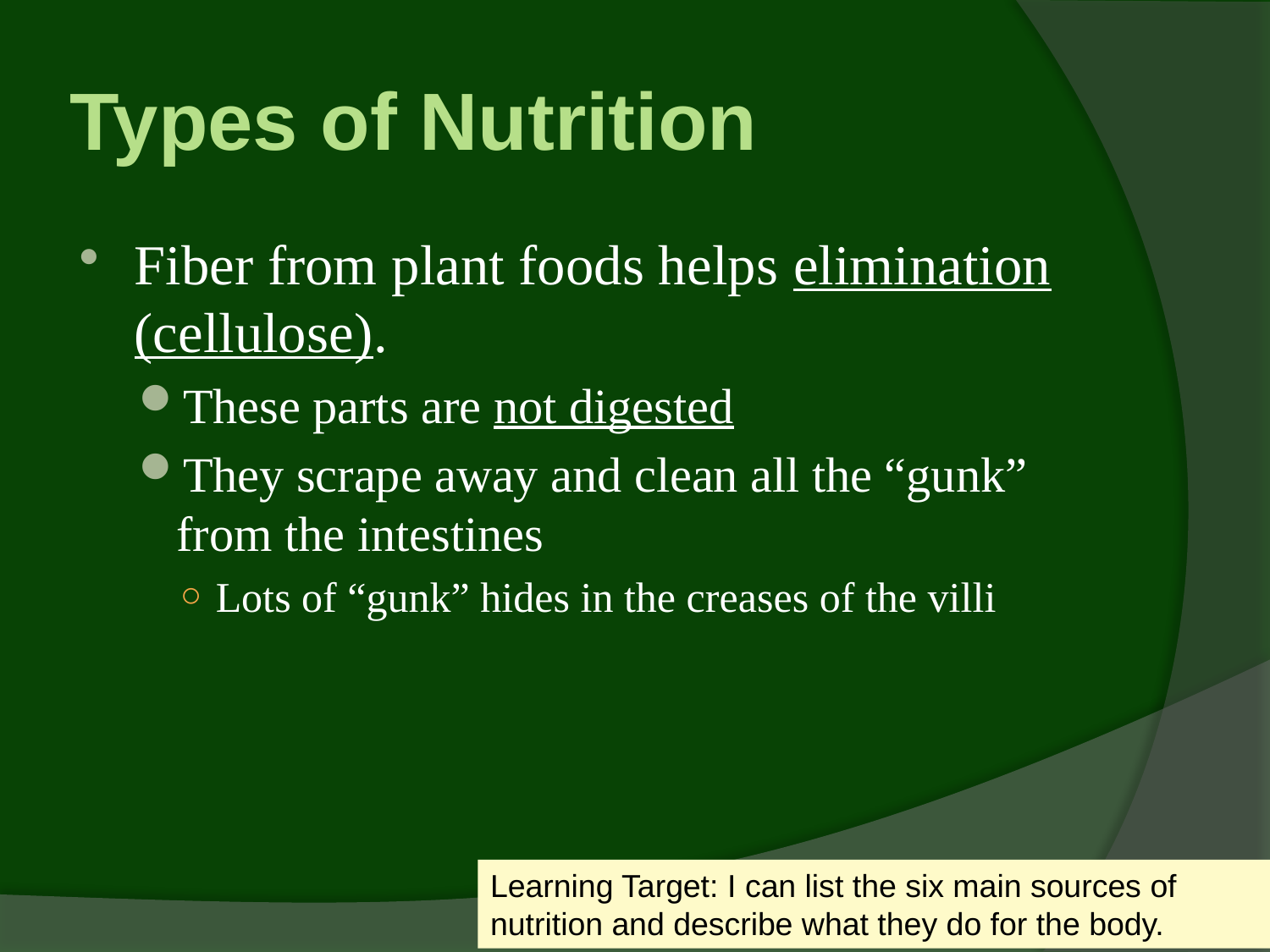

# Types of Nutrition
Fiber from plant foods helps elimination (cellulose).
These parts are not digested
They scrape away and clean all the “gunk” from the intestines
Lots of “gunk” hides in the creases of the villi

Learning Target: I can list the six main sources of nutrition and describe what they do for the body.